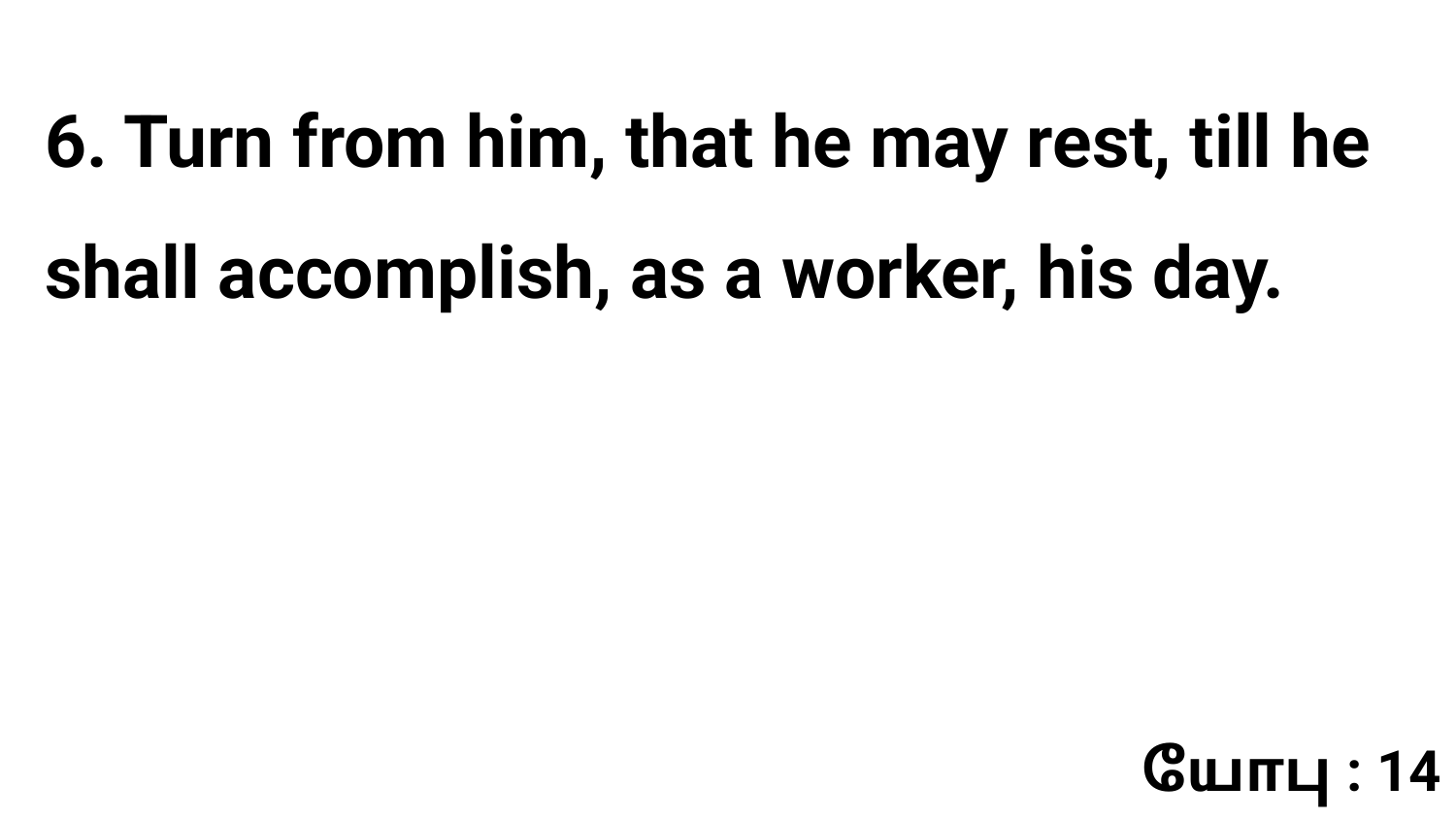

6. Turn from him, that he may rest, till he shall accomplish, as a worker, his day.
யோபு : 14